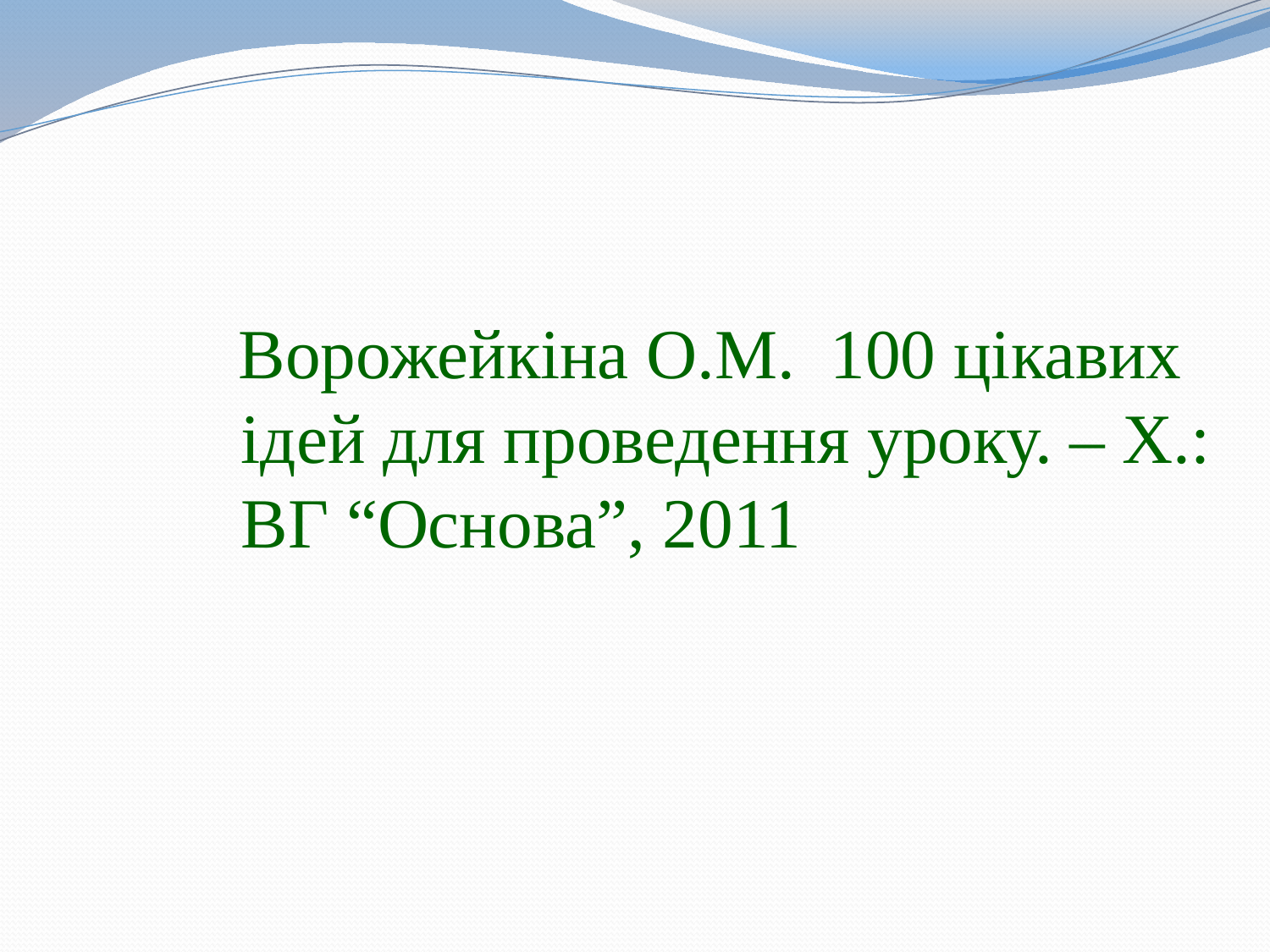

Ворожейкіна О.М.  100 цікавих ідей для проведення уроку. – Х.: ВГ “Основа”, 2011